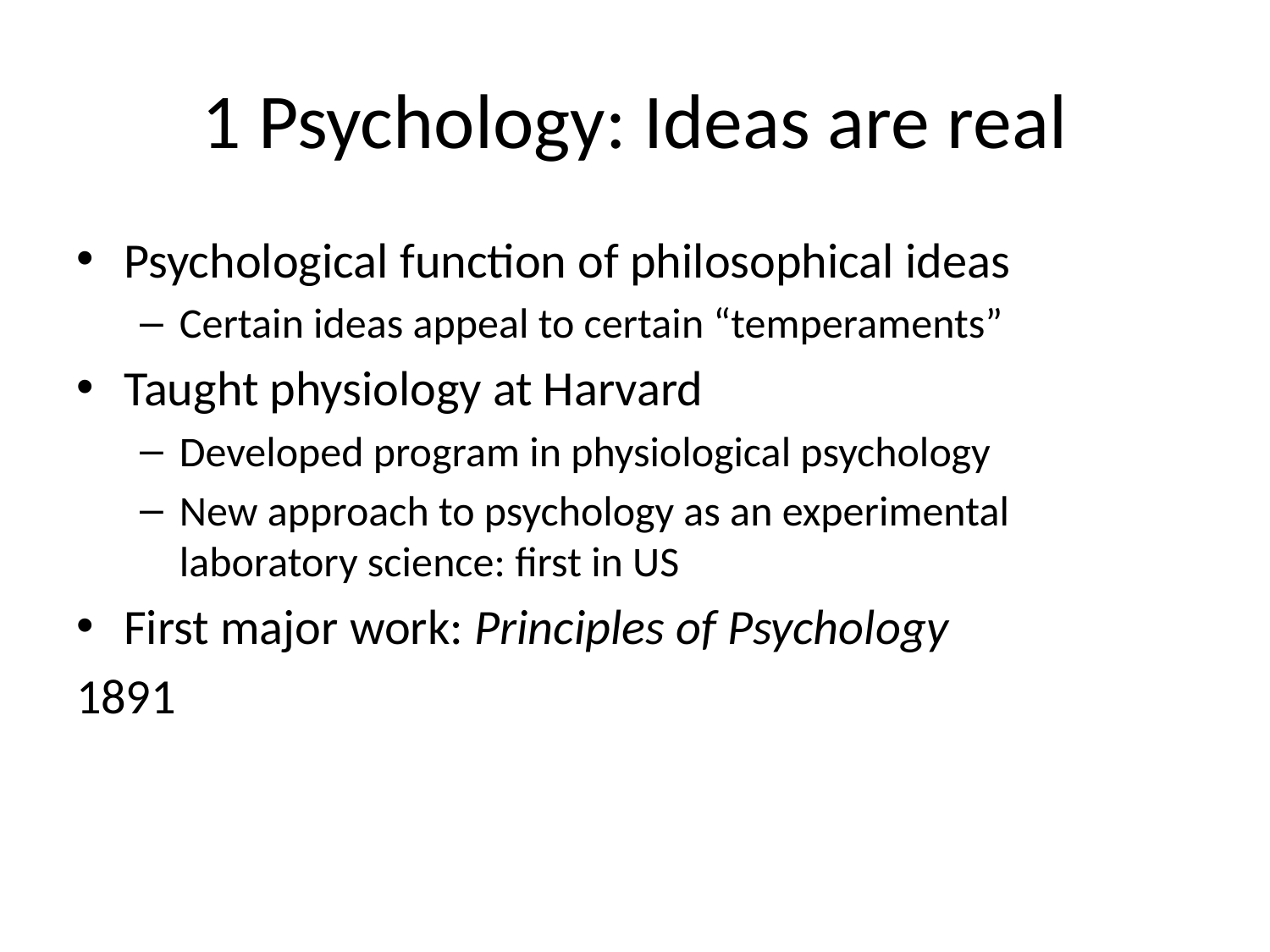

# 1 Psychology: Ideas are real
Psychological function of philosophical ideas
Certain ideas appeal to certain “temperaments”
Taught physiology at Harvard
Developed program in physiological psychology
New approach to psychology as an experimental laboratory science: first in US
First major work: Principles of Psychology
1891